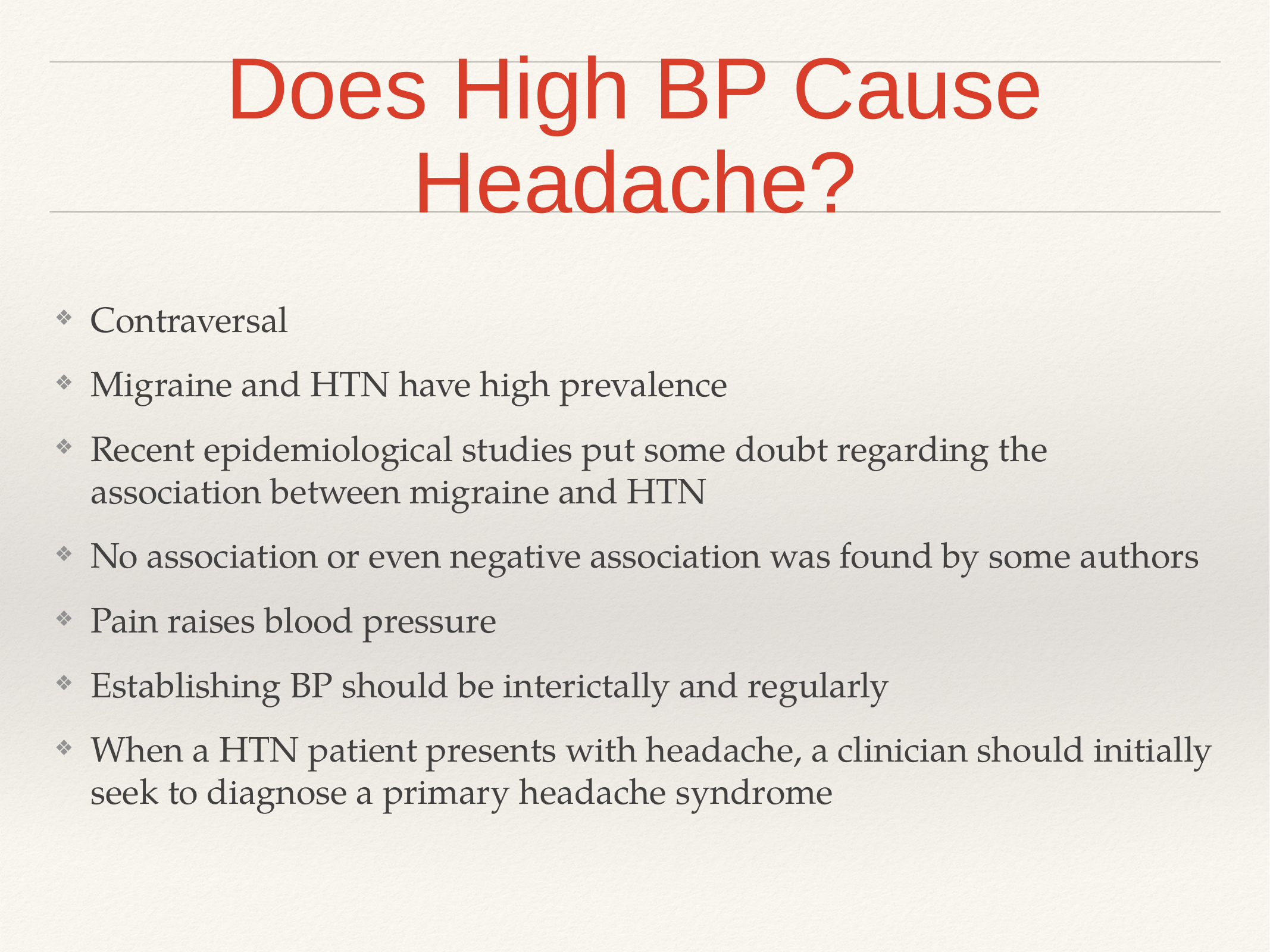

# Does High BP Cause Headache?
Contraversal
Migraine and HTN have high prevalence
Recent epidemiological studies put some doubt regarding the association between migraine and HTN
No association or even negative association was found by some authors
Pain raises blood pressure
Establishing BP should be interictally and regularly
When a HTN patient presents with headache, a clinician should initially seek to diagnose a primary headache syndrome